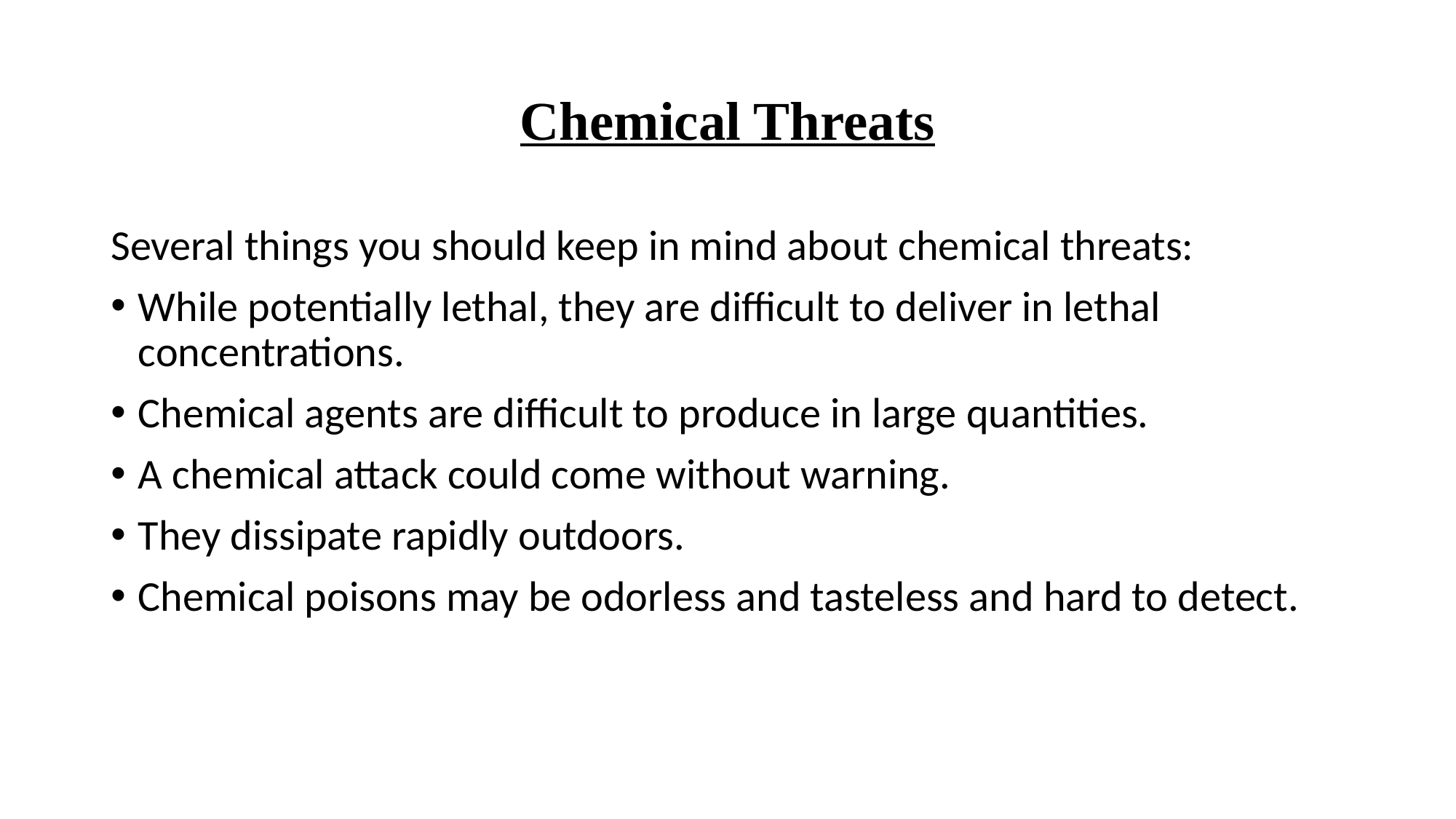

# Chemical Threats
Several things you should keep in mind about chemical threats:
While potentially lethal, they are difficult to deliver in lethal concentrations.
Chemical agents are difficult to produce in large quantities.
A chemical attack could come without warning.
They dissipate rapidly outdoors.
Chemical poisons may be odorless and tasteless and hard to detect.